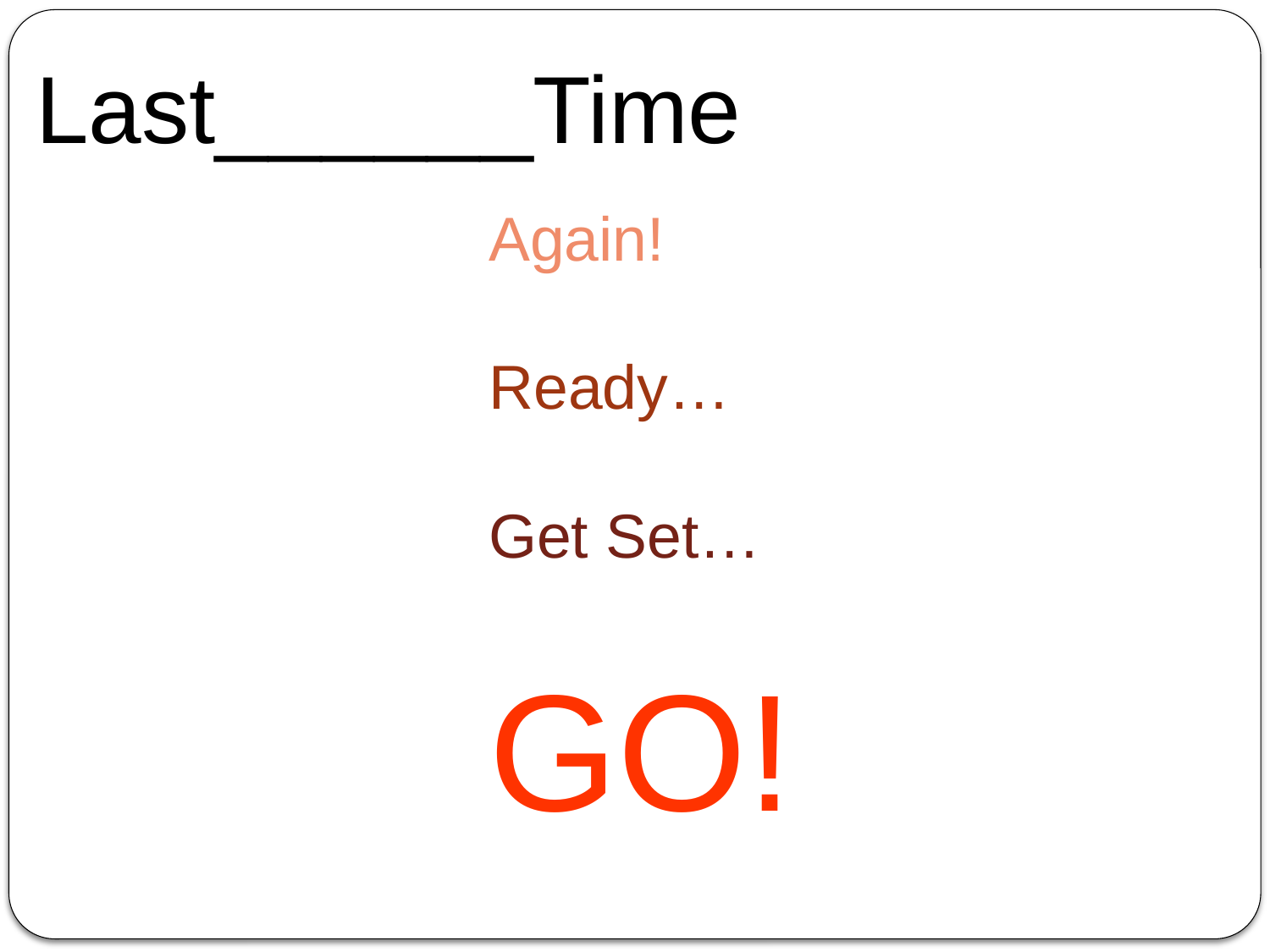

Last______Time
# Again! Ready… Get Set… GO!